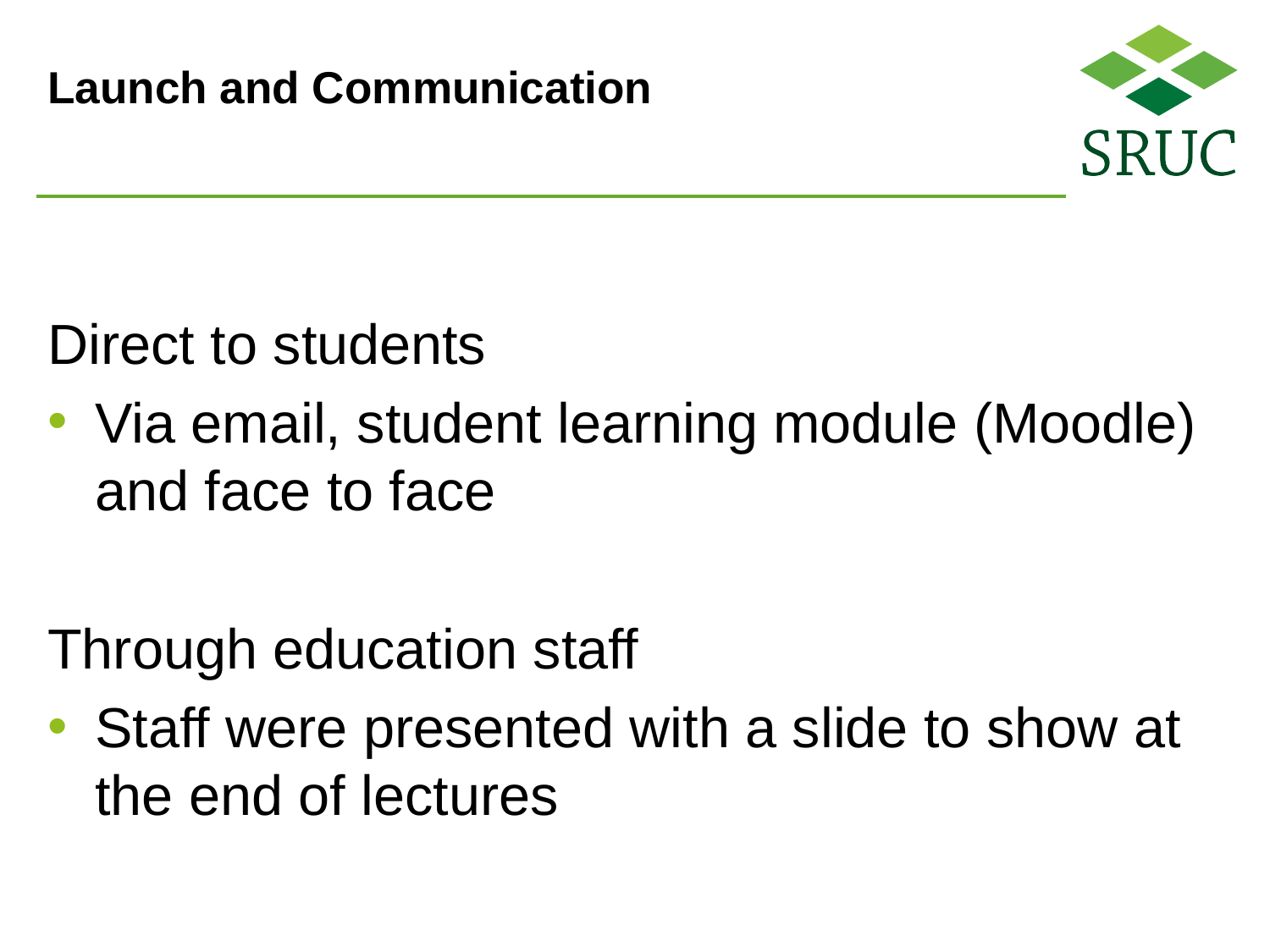

# Launch and Communication

Direct to students
Via email, student learning module (Moodle) and face to face

Through education staff
Staff were presented with a slide to show at the end of lectures